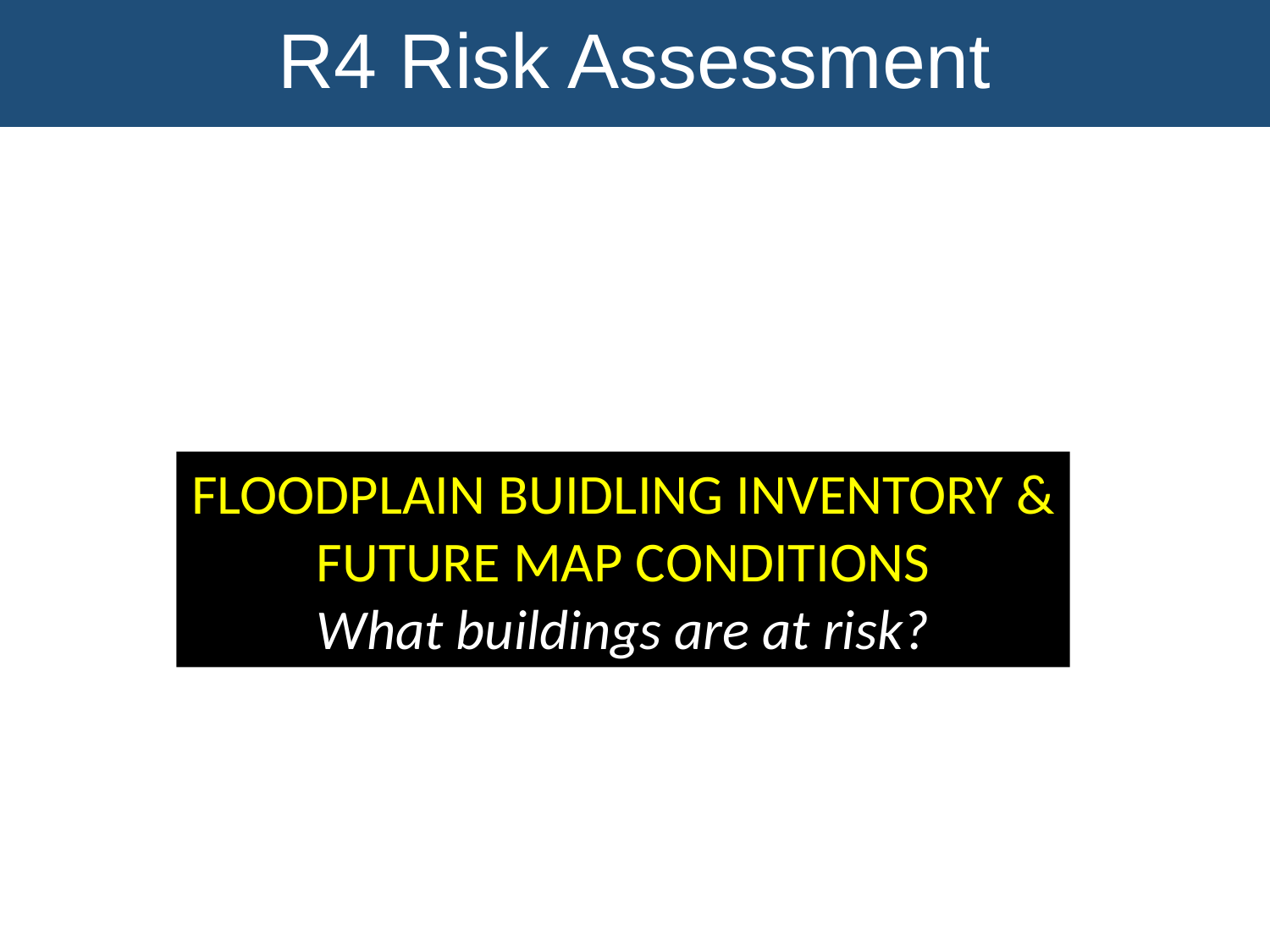

R4 Risk Assessment
FLOODPLAIN BUIDLING INVENTORY & FUTURE MAP CONDITIONS
What buildings are at risk?